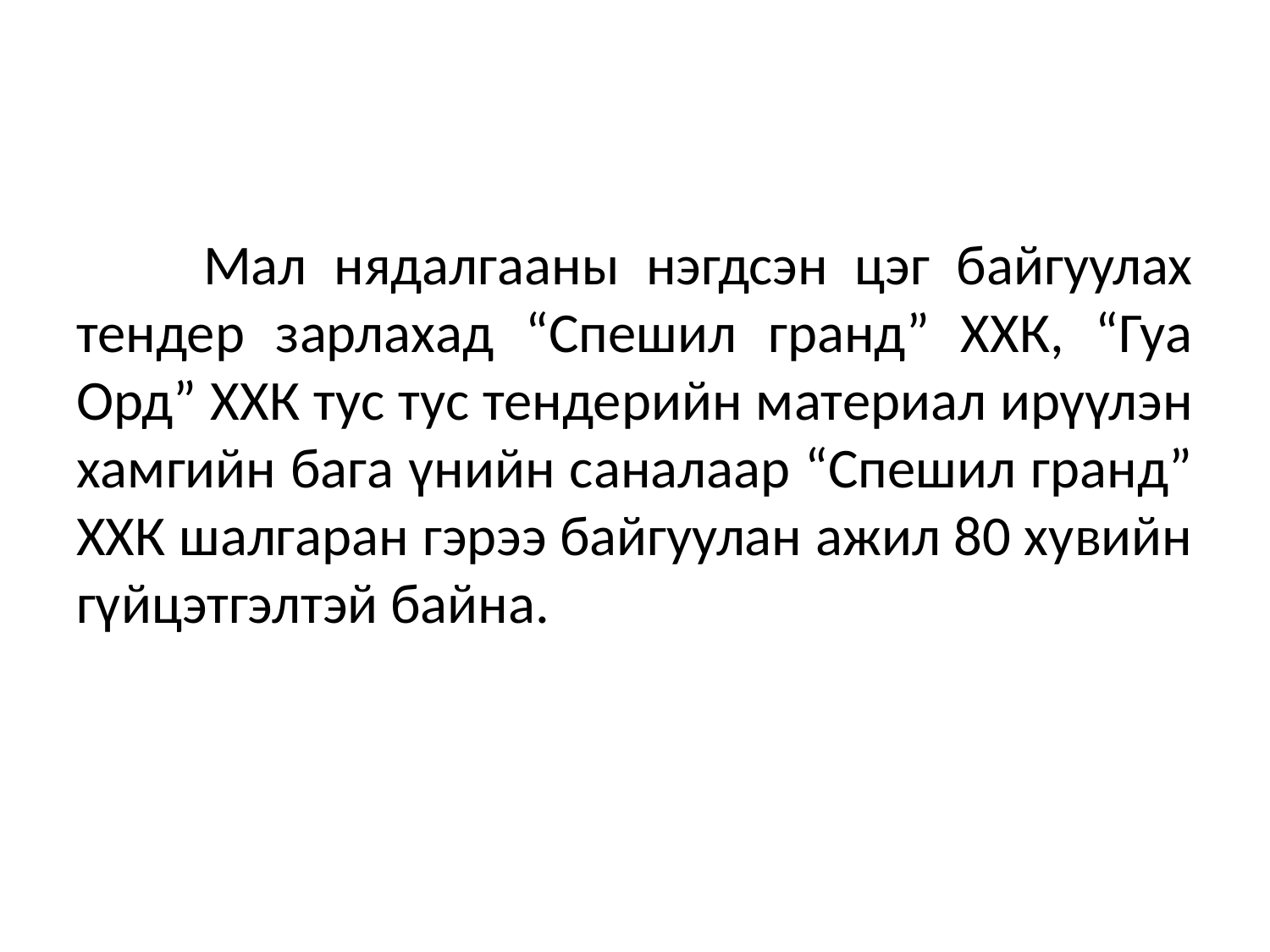

#
	Мал нядалгааны нэгдсэн цэг байгуулах тендер зарлахад “Спешил гранд” ХХК, “Гуа Орд” ХХК тус тус тендерийн материал ирүүлэн хамгийн бага үнийн саналаар “Спешил гранд” ХХК шалгаран гэрээ байгуулан ажил 80 хувийн гүйцэтгэлтэй байна.